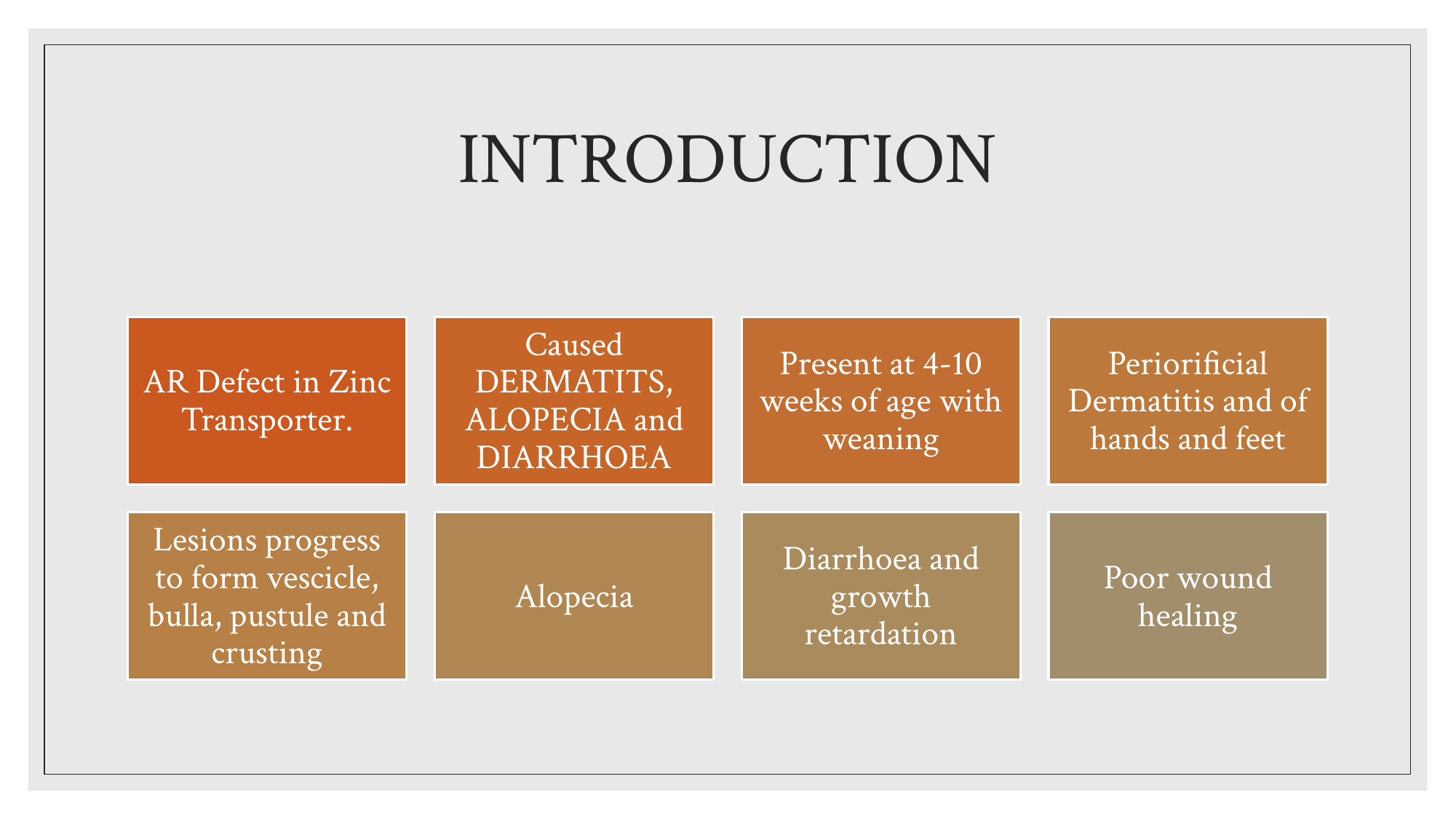

# INTRODUCTION
AR Defect in Zinc Transporter.
Caused DERMATITS, ALOPECIA and DIARRHOEA
Present at 4-10 weeks of age with weaning
Periorificial Dermatitis and of hands and feet
Lesions progress to form vescicle, bulla, pustule and crusting
Alopecia
Diarrhoea and growth retardation
Poor wound healing